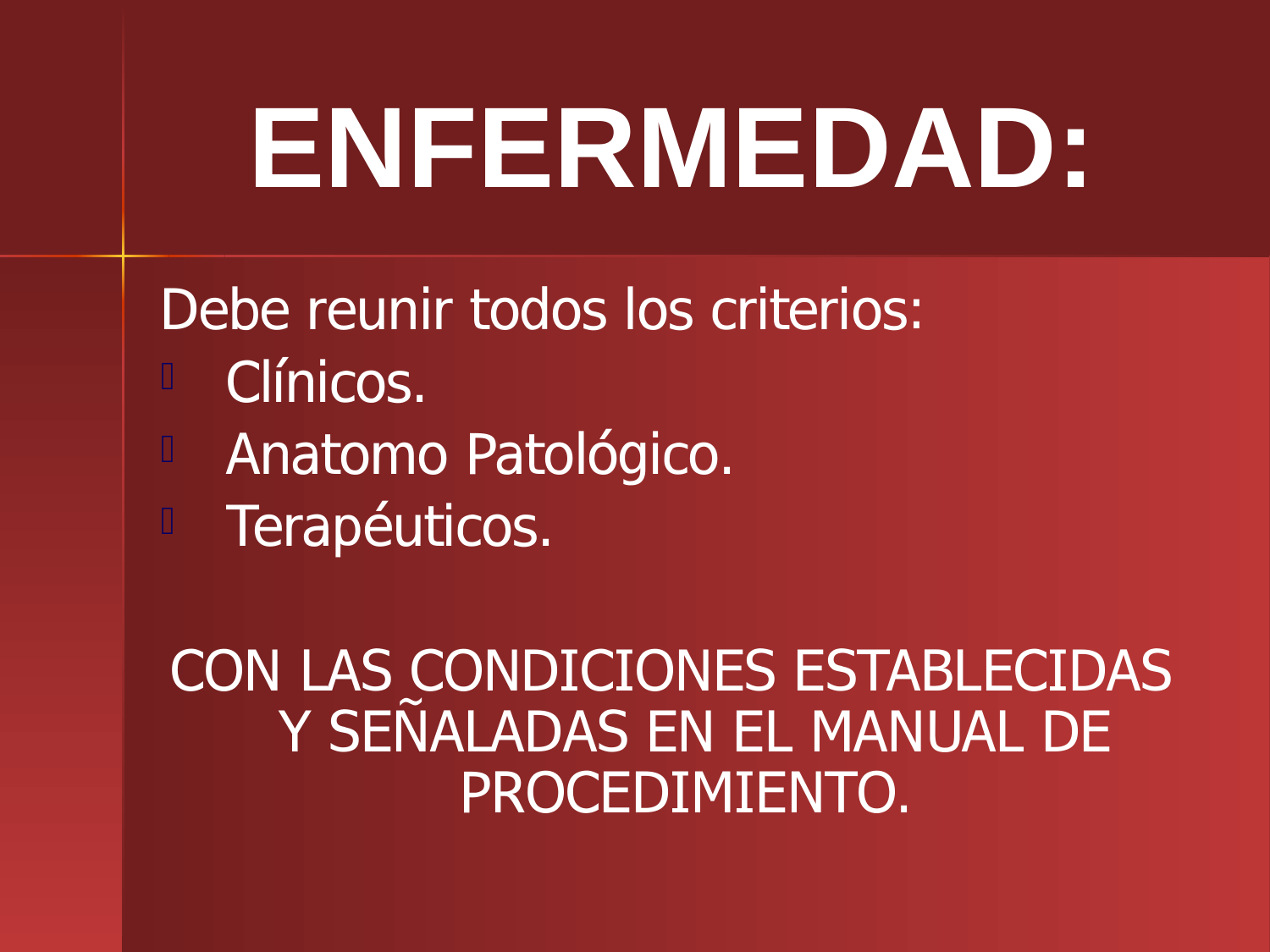

# ENFERMEDAD:
Debe reunir todos los criterios:
 Clínicos.
 Anatomo Patológico.
 Terapéuticos.

CON LAS CONDICIONES ESTABLECIDAS Y SEÑALADAS EN EL MANUAL DE PROCEDIMIENTO.